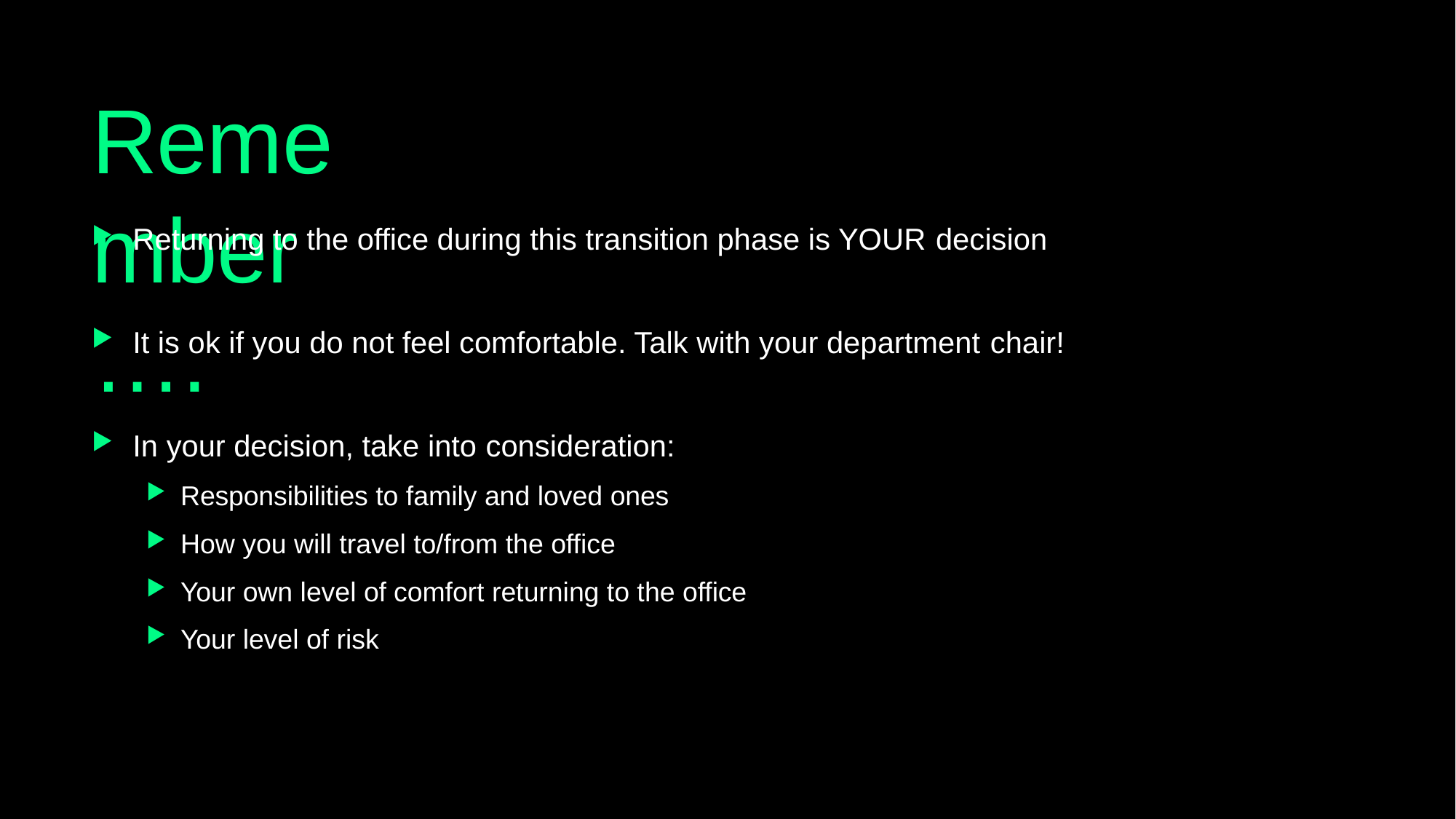

# Remember….
Returning to the office during this transition phase is YOUR decision

It is ok if you do not feel comfortable. Talk with your department chair!

In your decision, take into consideration:
Responsibilities to family and loved ones
How you will travel to/from the office
Your own level of comfort returning to the office
Your level of risk